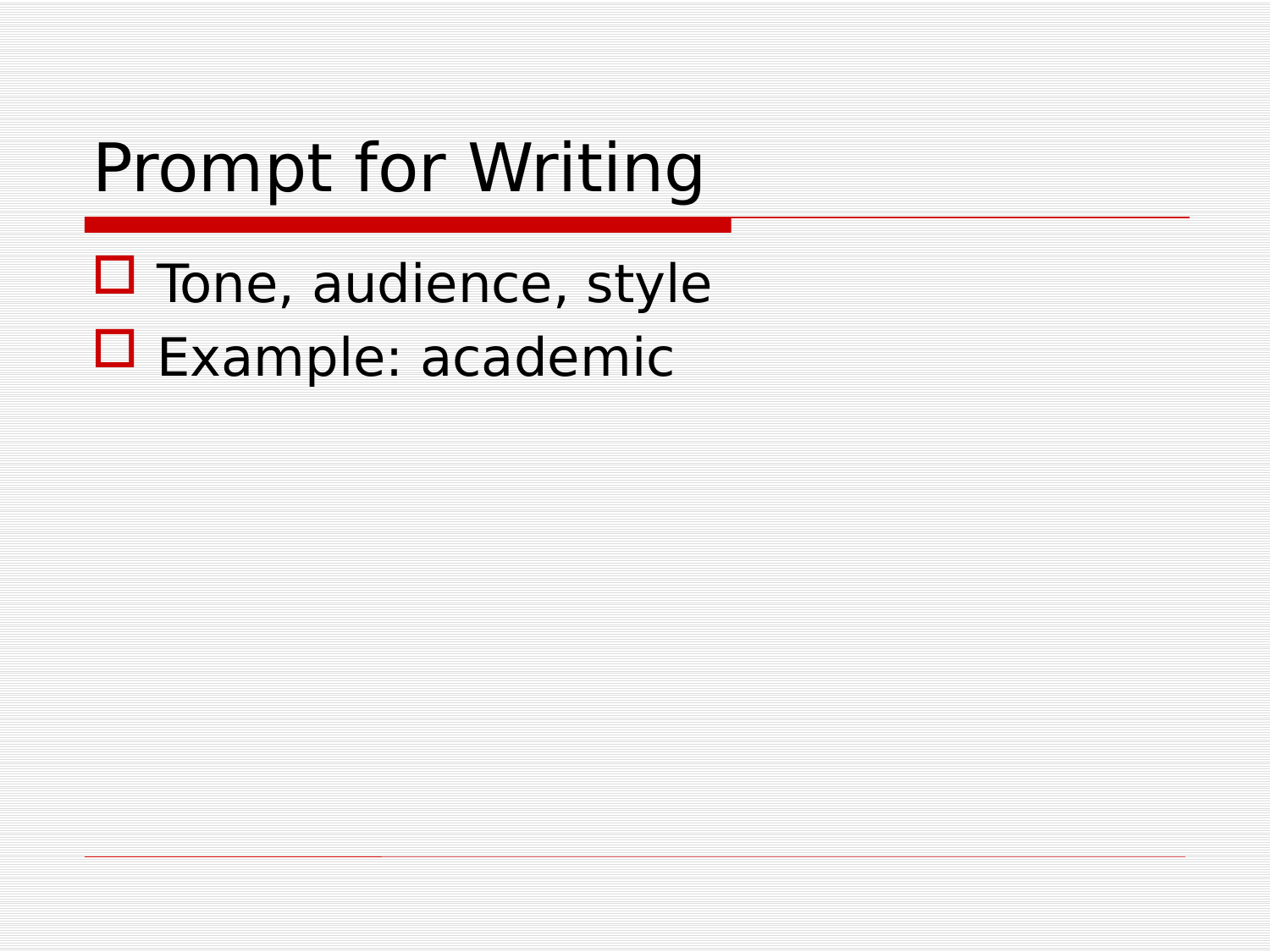

# Prompt for Writing
Tone, audience, style
Example: academic